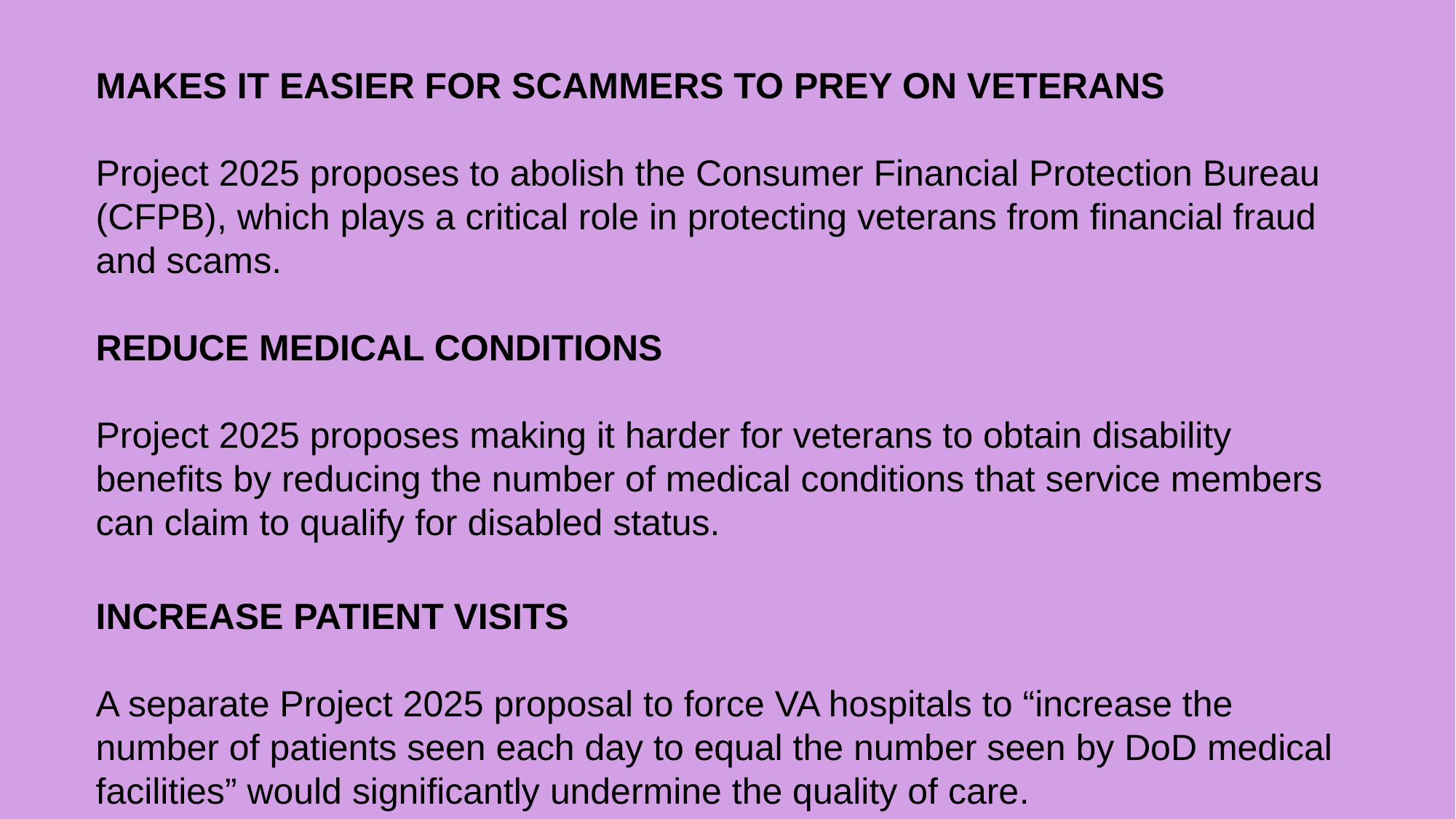

MAKES IT EASIER FOR SCAMMERS TO PREY ON VETERANS

Project 2025 proposes to abolish the Consumer Financial Protection Bureau (CFPB), which plays a critical role in protecting veterans from financial fraud and scams.

REDUCE MEDICAL CONDITIONS

Project 2025 proposes making it harder for veterans to obtain disability benefits by reducing the number of medical conditions that service members can claim to qualify for disabled status.

INCREASE PATIENT VISITS

A separate Project 2025 proposal to force VA hospitals to “increase the number of patients seen each day to equal the number seen by DoD medical facilities” would significantly undermine the quality of care.